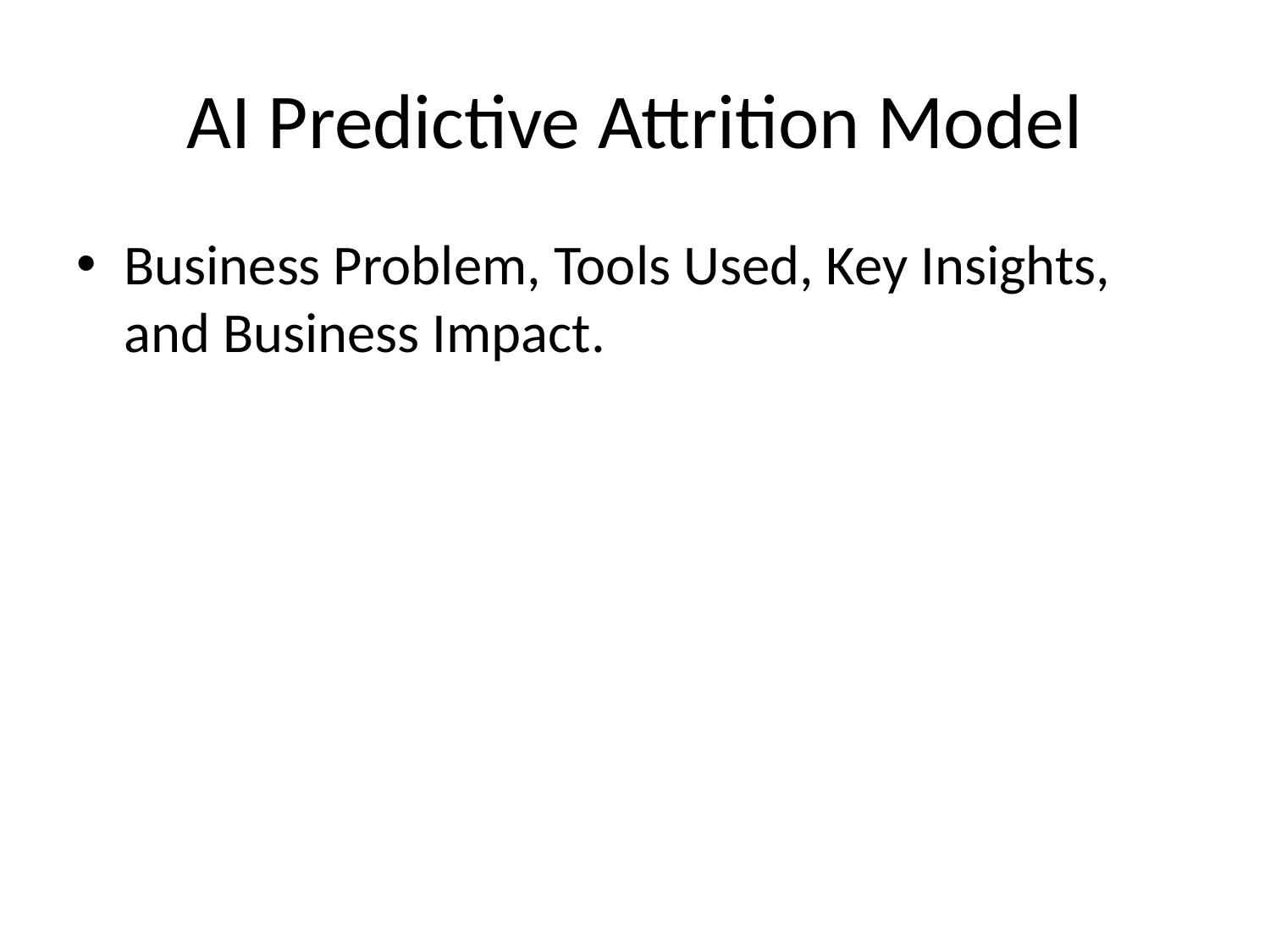

# AI Predictive Attrition Model
Business Problem, Tools Used, Key Insights, and Business Impact.